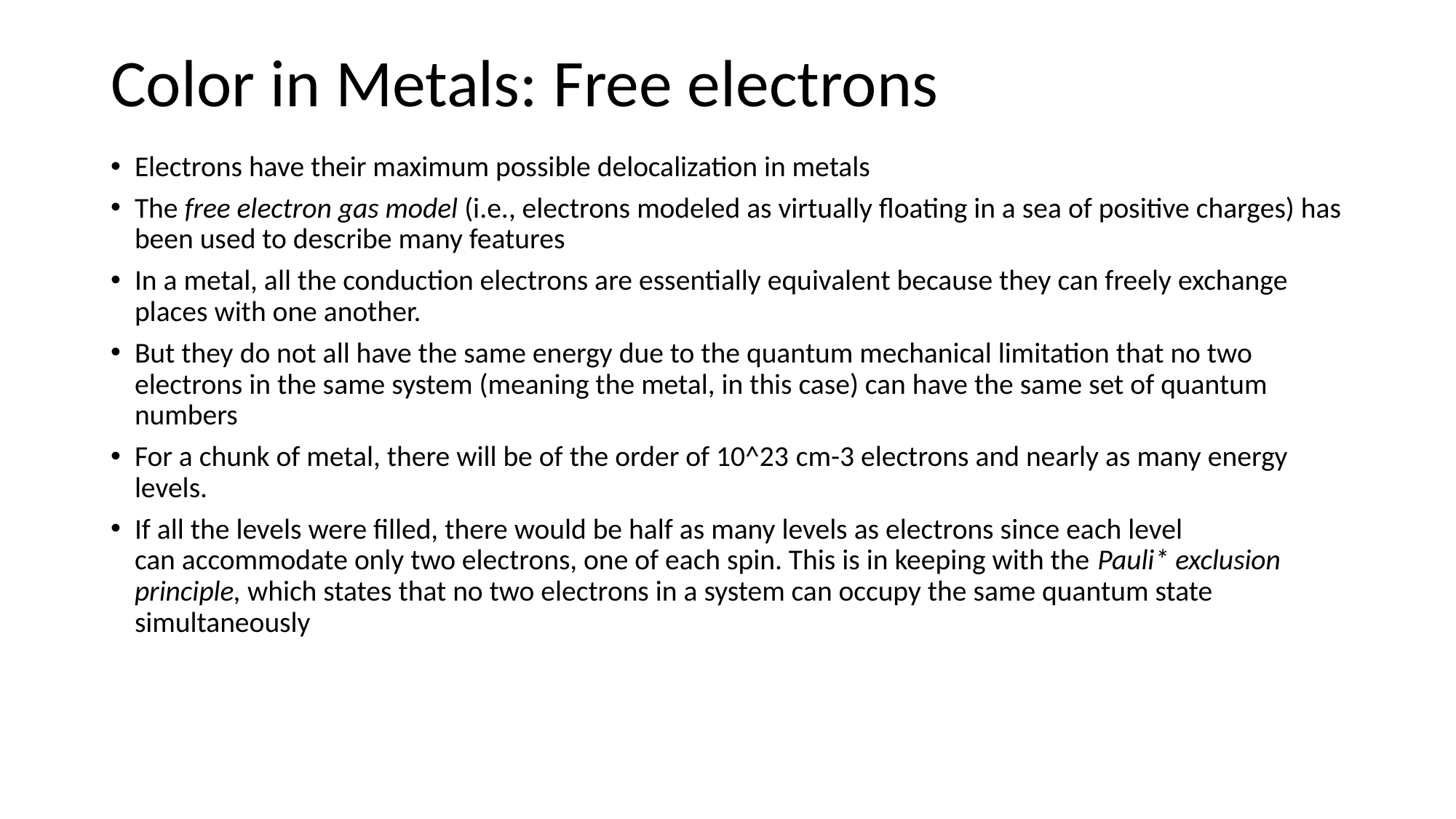

Color in Metals: Free electrons
Electrons have their maximum possible delocalization in metals
The free electron gas model (i.e., electrons modeled as virtually floating in a sea of positive charges) has been used to describe many features
In a metal, all the conduction electrons are essentially equivalent because they can freely exchange places with one another.
But they do not all have the same energy due to the quantum mechanical limitation that no two electrons in the same system (meaning the metal, in this case) can have the same set of quantum numbers
For a chunk of metal, there will be of the order of 10^23 cm-3 electrons and nearly as many energy levels.
If all the levels were filled, there would be half as many levels as electrons since each level
can accommodate only two electrons, one of each spin. This is in keeping with the Pauli* exclusion principle, which states that no two electrons in a system can occupy the same quantum state simultaneously